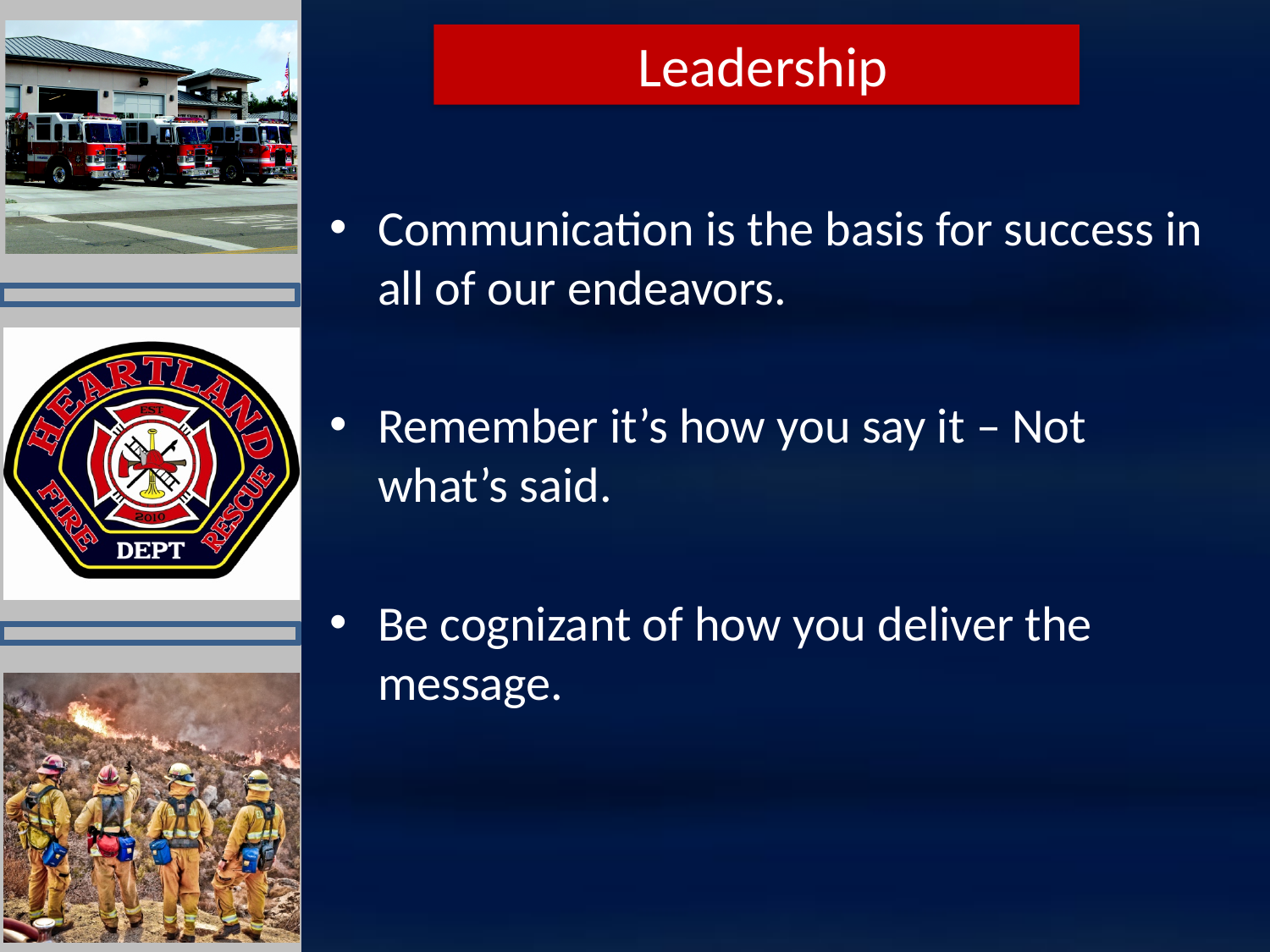

Leadership
Communication is the basis for success in all of our endeavors.

Remember it’s how you say it – Not what’s said.

Be cognizant of how you deliver the message.